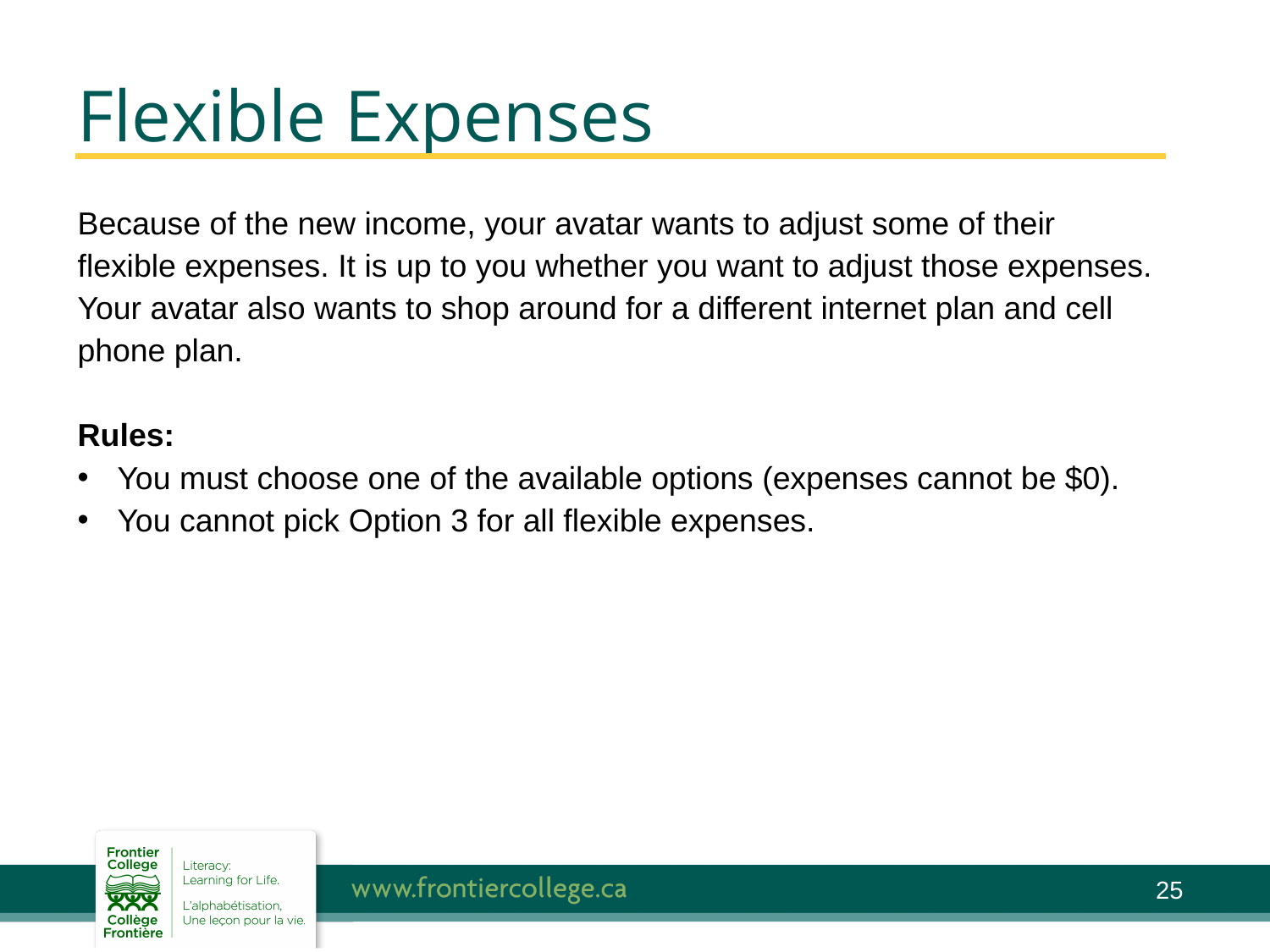

# Flexible Expenses
Because of the new income, your avatar wants to adjust some of their flexible expenses. It is up to you whether you want to adjust those expenses. Your avatar also wants to shop around for a different internet plan and cell phone plan.

Rules:
You must choose one of the available options (expenses cannot be $0).
You cannot pick Option 3 for all flexible expenses.